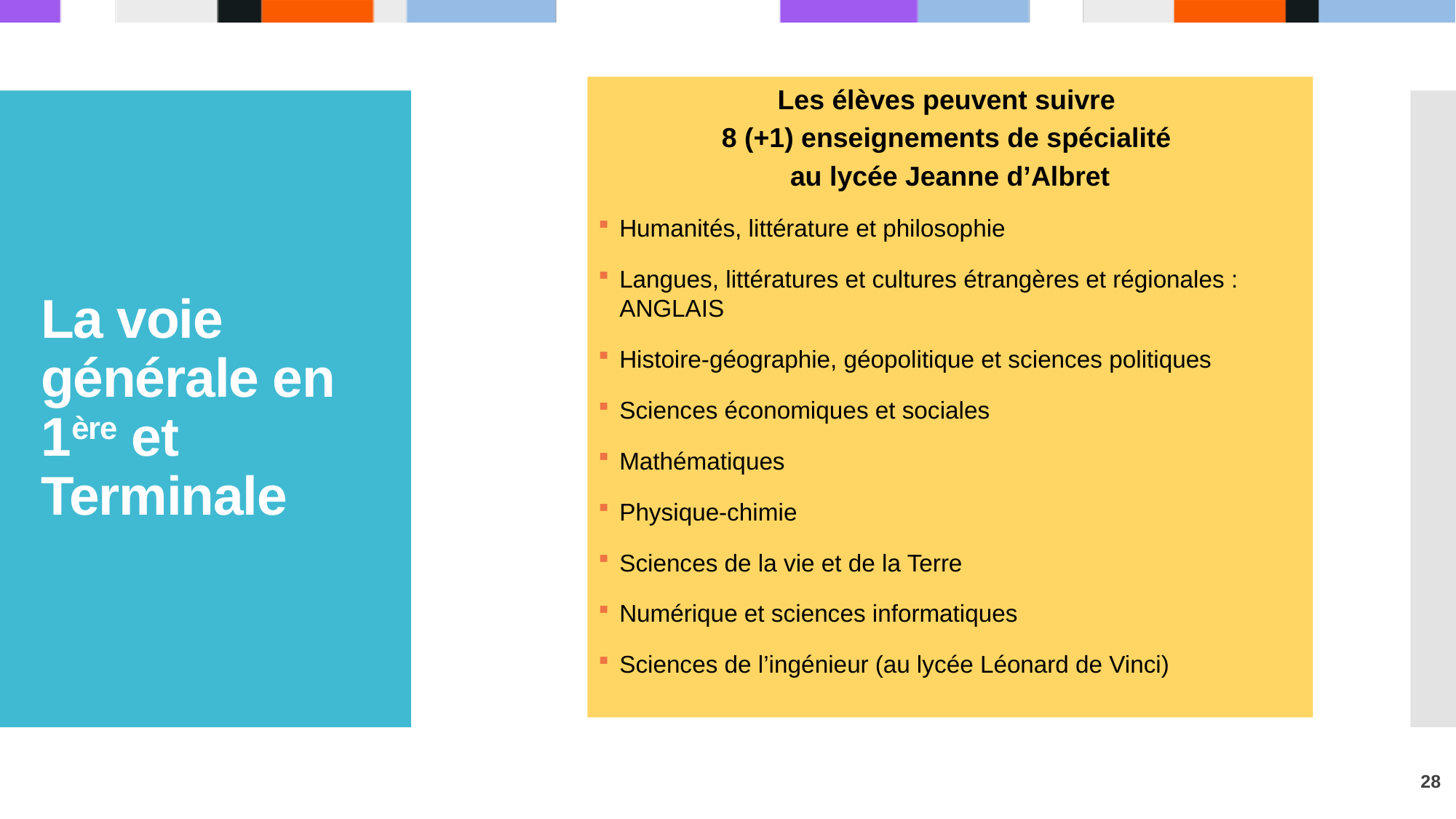

Les élèves peuvent suivre
8 (+1) enseignements de spécialité
au lycée Jeanne d’Albret

Humanités, littérature et philosophie

Langues, littératures et cultures étrangères et régionales : ANGLAIS

Histoire-géographie, géopolitique et sciences politiques

Sciences économiques et sociales

Mathématiques

Physique-chimie

Sciences de la vie et de la Terre

Numérique et sciences informatiques

Sciences de l’ingénieur (au lycée Léonard de Vinci)

# La voie générale en 1ère et Terminale
28